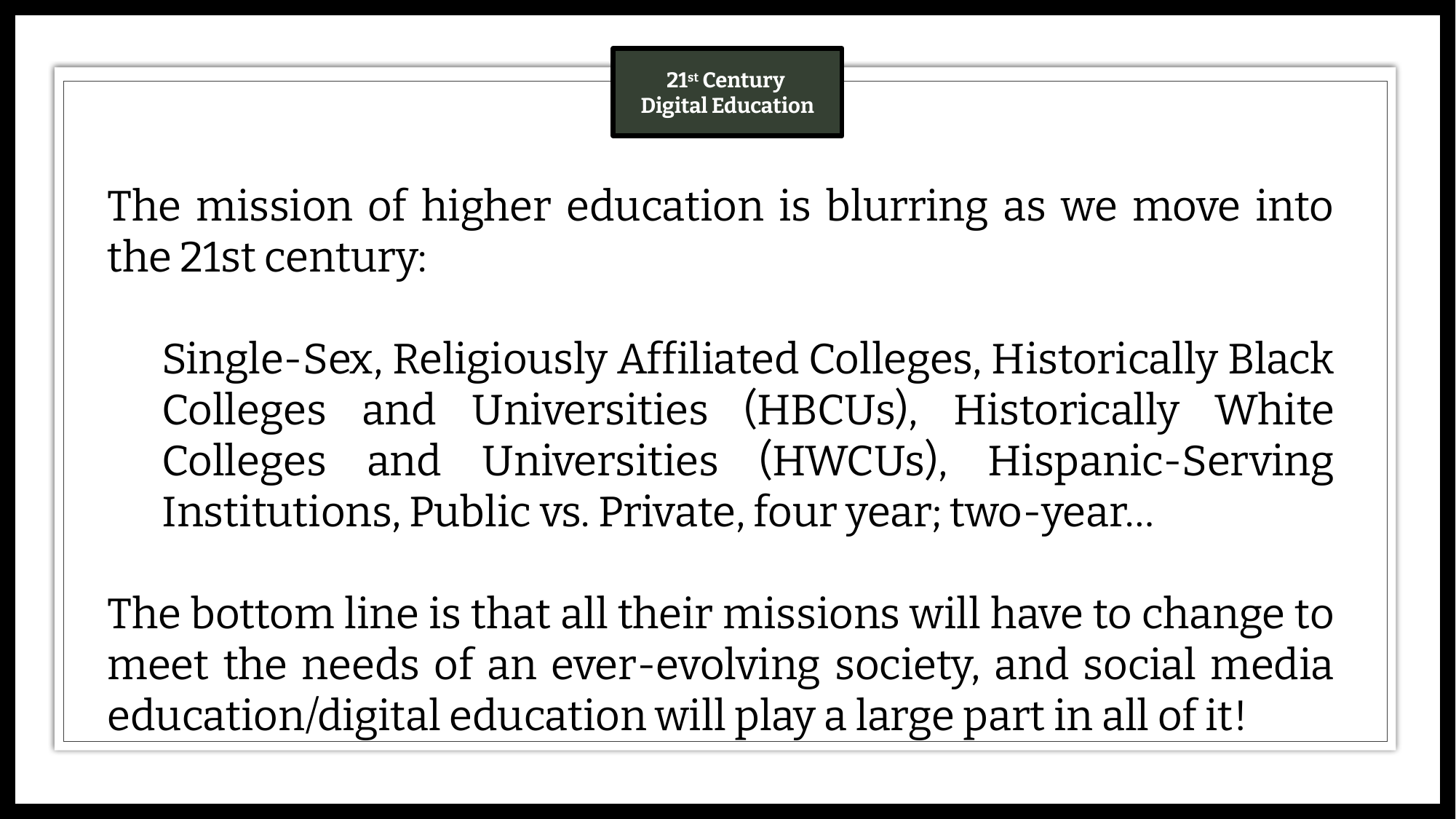

The mission of higher education is blurring as we move into the 21st century:

Single-Sex, Religiously Affiliated Colleges, Historically Black Colleges and Universities (HBCUs), Historically White Colleges and Universities (HWCUs), Hispanic-Serving Institutions, Public vs. Private, four year; two-year…

The bottom line is that all their missions will have to change to meet the needs of an ever-evolving society, and social media education/digital education will play a large part in all of it!